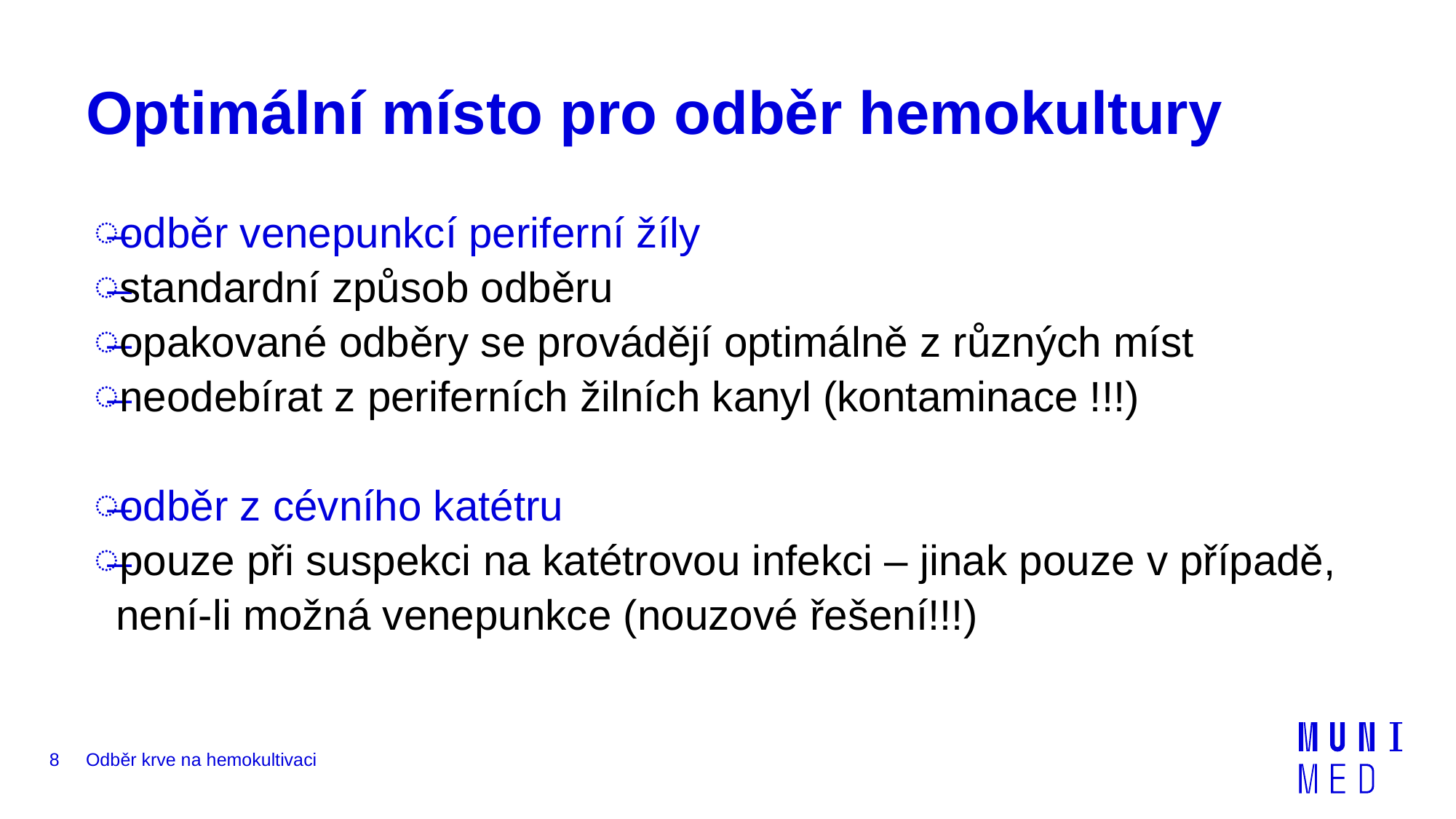

# Optimální místo pro odběr hemokultury
odběr venepunkcí periferní žíly
standardní způsob odběru
opakované odběry se provádějí optimálně z různých míst
neodebírat z periferních žilních kanyl (kontaminace !!!)

odběr z cévního katétru
pouze při suspekci na katétrovou infekci – jinak pouze v případě, není-li možná venepunkce (nouzové řešení!!!)

8
Odběr krve na hemokultivaci